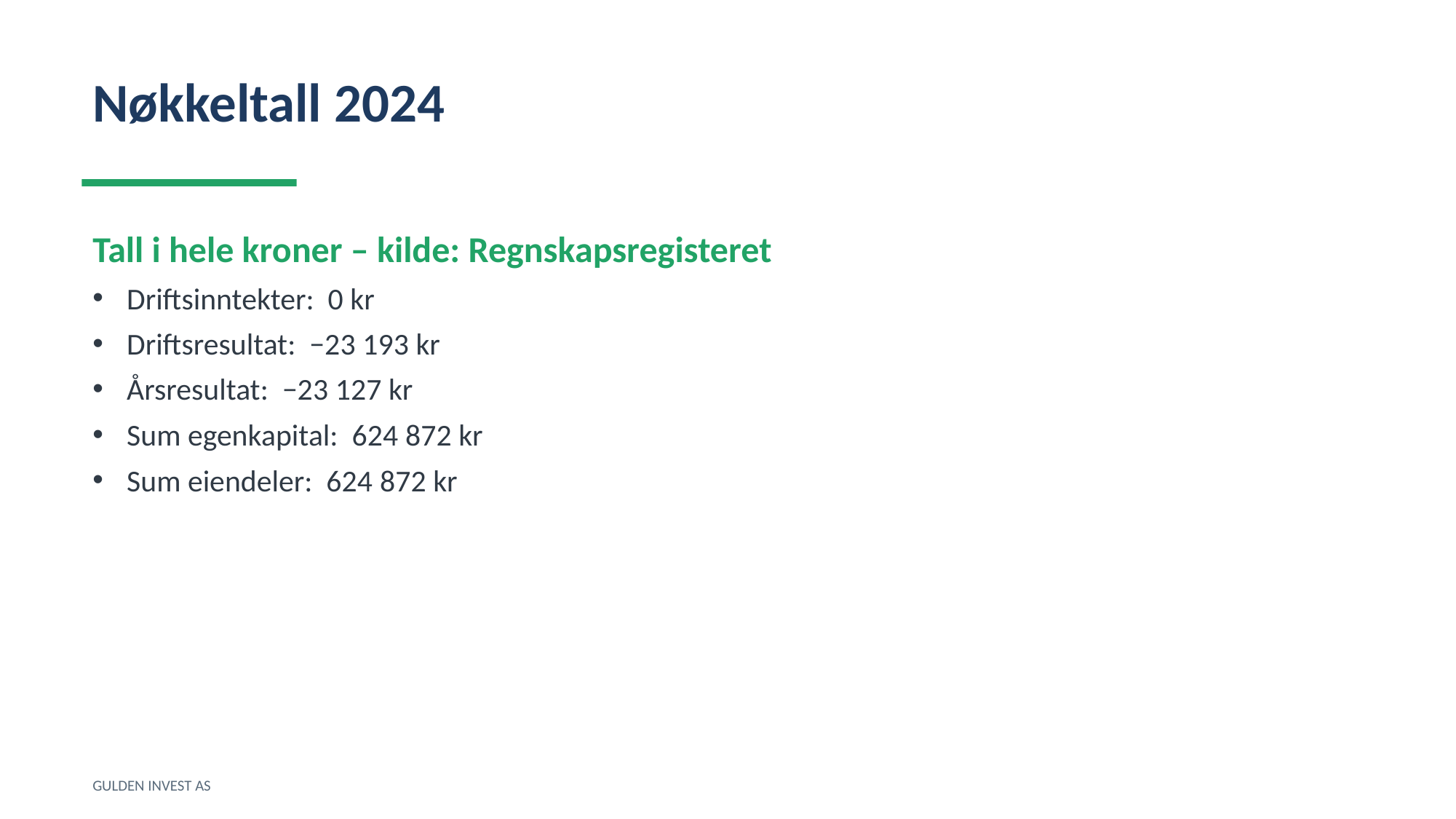

Nøkkeltall 2024

Tall i hele kroner – kilde: Regnskapsregisteret
Driftsinntekter:  0 kr
Driftsresultat:  −23 193 kr
Årsresultat:  −23 127 kr
Sum egenkapital:  624 872 kr
Sum eiendeler:  624 872 kr
GULDEN INVEST AS